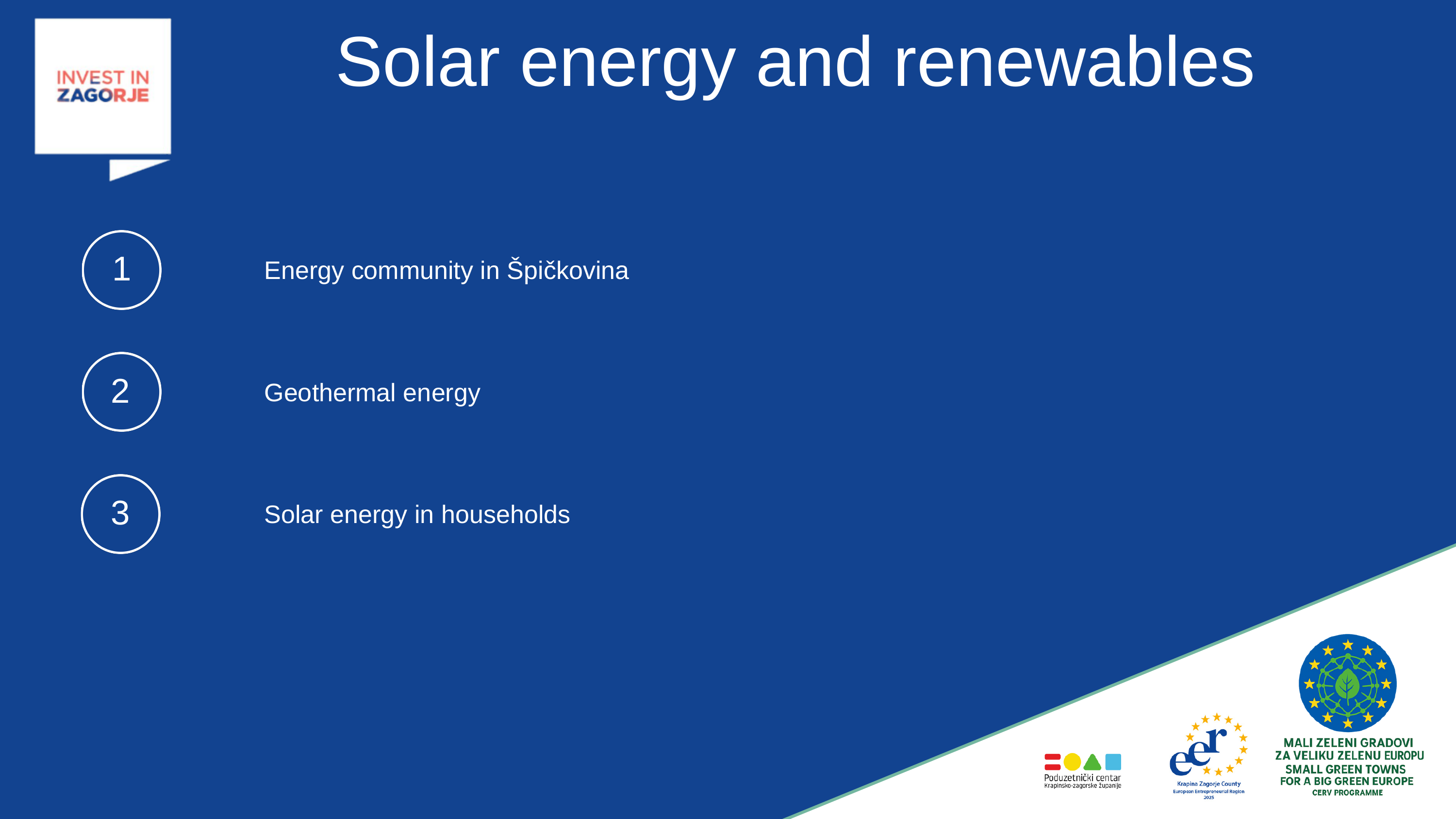

Solar energy and renewables

1
Energy community in Špičkovina

2
Geothermal energy

3
Solar energy in households